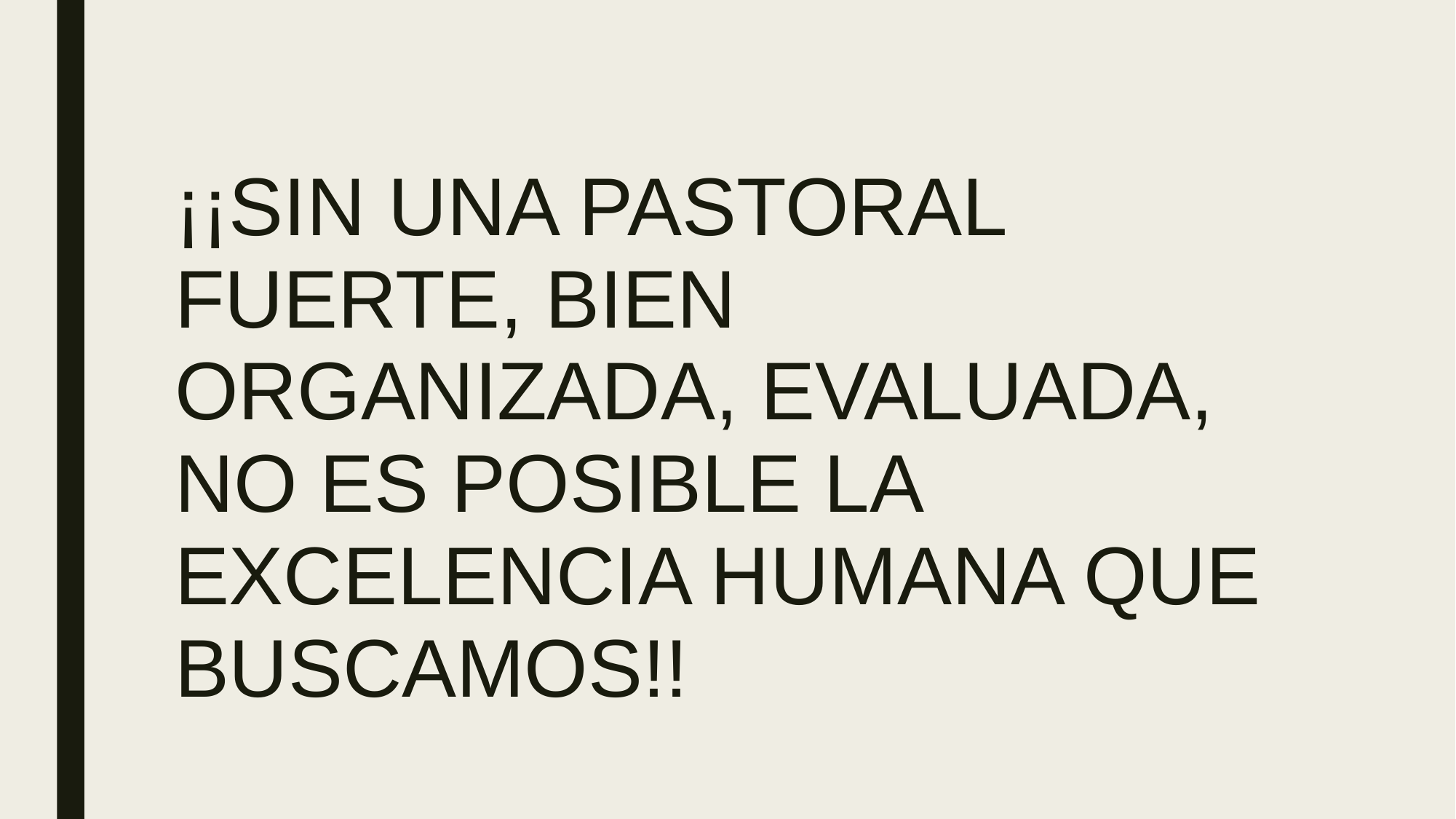

#
¡¡SIN UNA PASTORAL FUERTE, BIEN ORGANIZADA, EVALUADA, NO ES POSIBLE LA EXCELENCIA HUMANA QUE BUSCAMOS!!